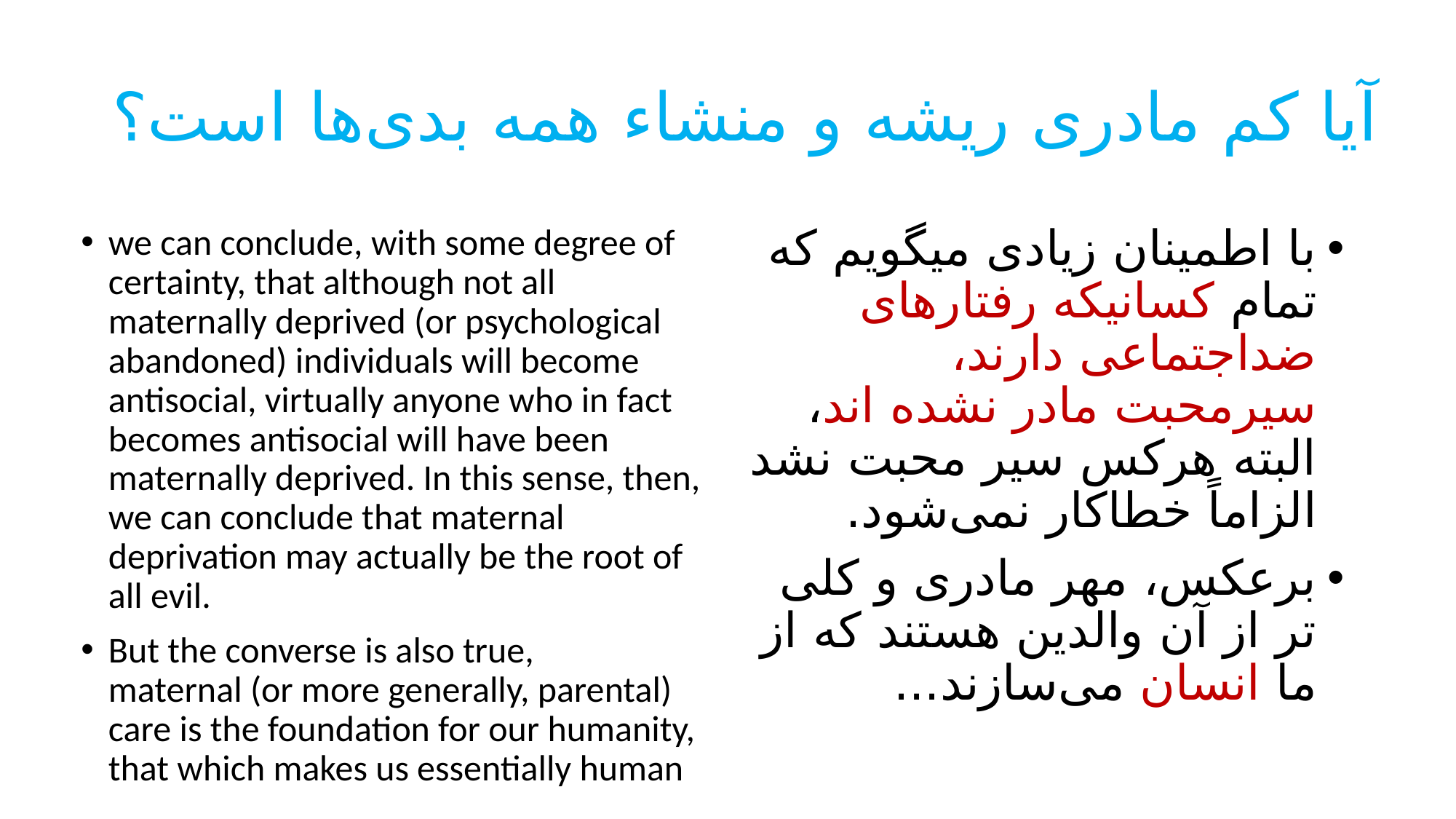

# آیا کم مادری ریشه و منشاء همه بدی‌ها است؟
با اطمینان زیادی میگویم که تمام کسانیکه رفتارهای ضداجتماعی دارند، سیرمحبت مادر نشده اند، البته هرکس سیر محبت نشد الزاماً خطاکار نمی‌شود.
برعکس، مهر مادری و کلی تر از آن والدین هستند که از ما انسان می‌سازند...

we can conclude, with some degree of certainty, that although not all maternally deprived (or psychological abandoned) individuals will become antisocial, virtually anyone who in fact becomes antisocial will have been
maternally deprived. In this sense, then, we can conclude that maternal deprivation may actually be the root of all evil.
But the converse is also true,
maternal (or more generally, parental) care is the foundation for our humanity, that which makes us essentially human